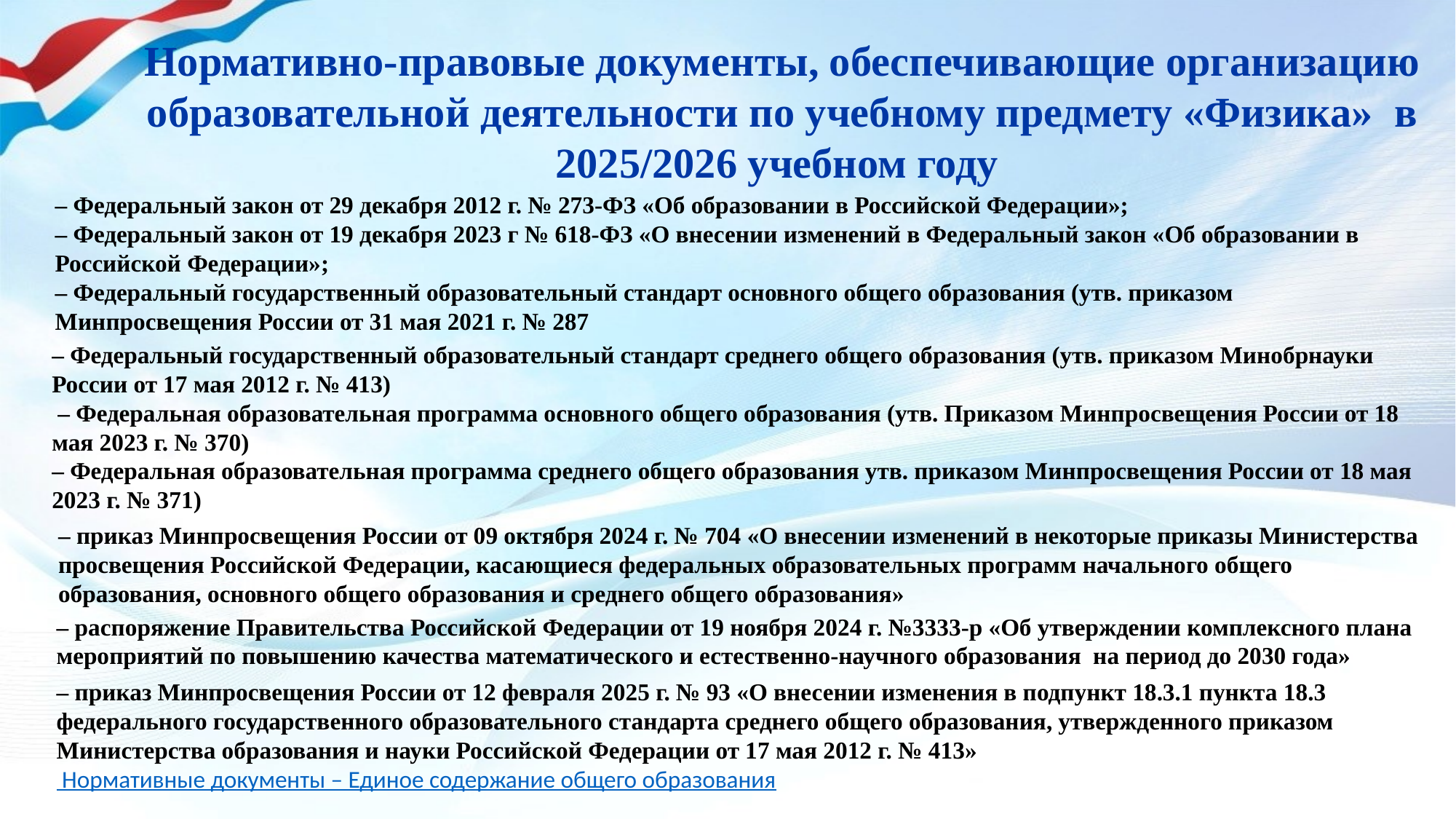

Нормативно-правовые документы, обеспечивающие организацию образовательной деятельности по учебному предмету «Физика»  в 2025/2026 учебном году
– Федеральный закон от 29 декабря 2012 г. № 273-ФЗ «Об образовании в Российской Федерации»;
– Федеральный закон от 19 декабря 2023 г № 618-ФЗ «О внесении изменений в Федеральный закон «Об образовании в Российской Федерации»;
– Федеральный государственный образовательный стандарт основного общего образования (утв. приказом Минпросвещения России от 31 мая 2021 г. № 287

– Федеральный государственный образовательный стандарт среднего общего образования (утв. приказом Минобрнауки России от 17 мая 2012 г. № 413)
 – Федеральная образовательная программа основного общего образования (утв. Приказом Минпросвещения России от 18 мая 2023 г. № 370)
– Федеральная образовательная программа среднего общего образования утв. приказом Минпросвещения России от 18 мая 2023 г. № 371)

– приказ Минпросвещения России от 09 октября 2024 г. № 704 «О внесении изменений в некоторые приказы Министерства просвещения Российской Федерации, касающиеся федеральных образовательных программ начального общего образования, основного общего образования и среднего общего образования»
– распоряжение Правительства Российской Федерации от 19 ноября 2024 г. №3333-р «Об утверждении комплексного плана мероприятий по повышению качества математического и естественно-научного образования  на период до 2030 года»
– приказ Минпросвещения России от 12 февраля 2025 г. № 93 «О внесении изменения в подпункт 18.3.1 пункта 18.3 федерального государственного образовательного стандарта среднего общего образования, утвержденного приказом Министерства образования и науки Российской Федерации от 17 мая 2012 г. № 413»
 Нормативные документы – Единое содержание общего образования